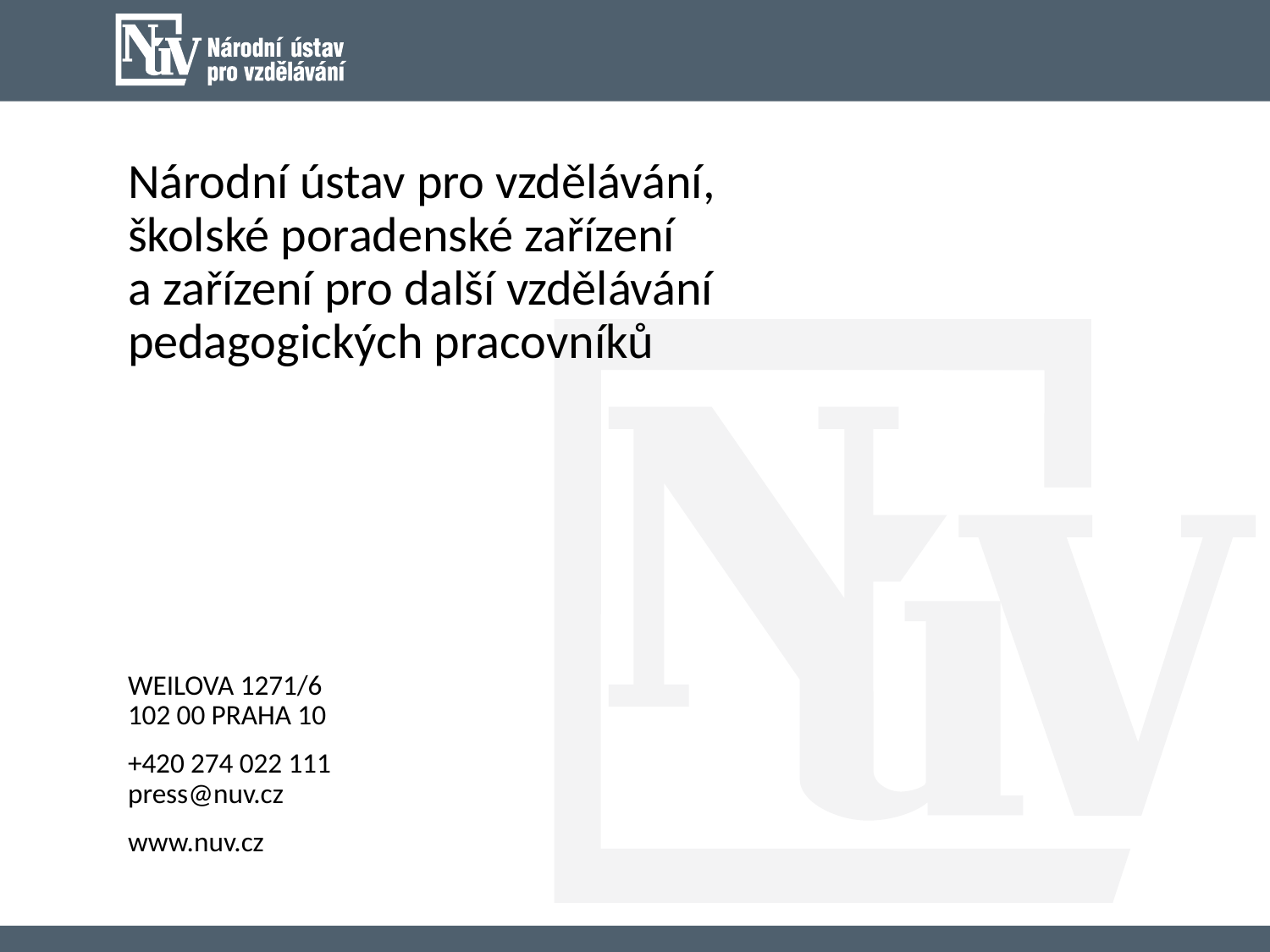

Národní ústav pro vzdělávání,
školské poradenské zařízení
a zařízení pro další vzdělávání
pedagogických pracovníků

WEILOVA 1271/6
102 00 PRAHA 10
+420 274 022 111
press@nuv.cz
www.nuv.cz